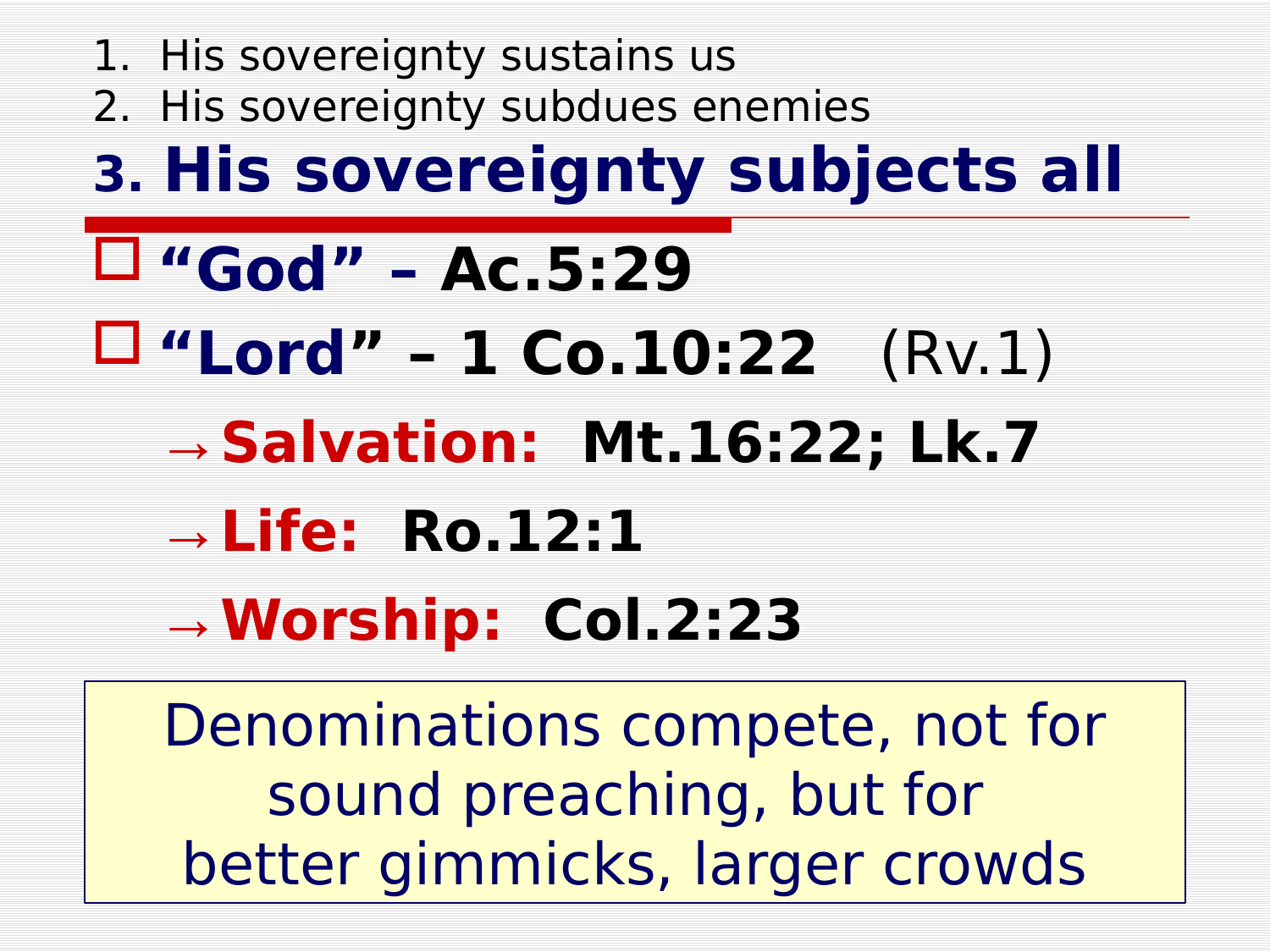

# 1.  His sovereignty sustains us 2.  His sovereignty subdues enemies 3. His sovereignty subjects all
“God” – Ac.5:29
“Lord” – 1 Co.10:22   (Rv.1)
→Salvation:  Mt.16:22; Lk.7
→Life:  Ro.12:1
→Worship:  Col.2:23
Denominations compete, not for sound preaching, but for
better gimmicks, larger crowds